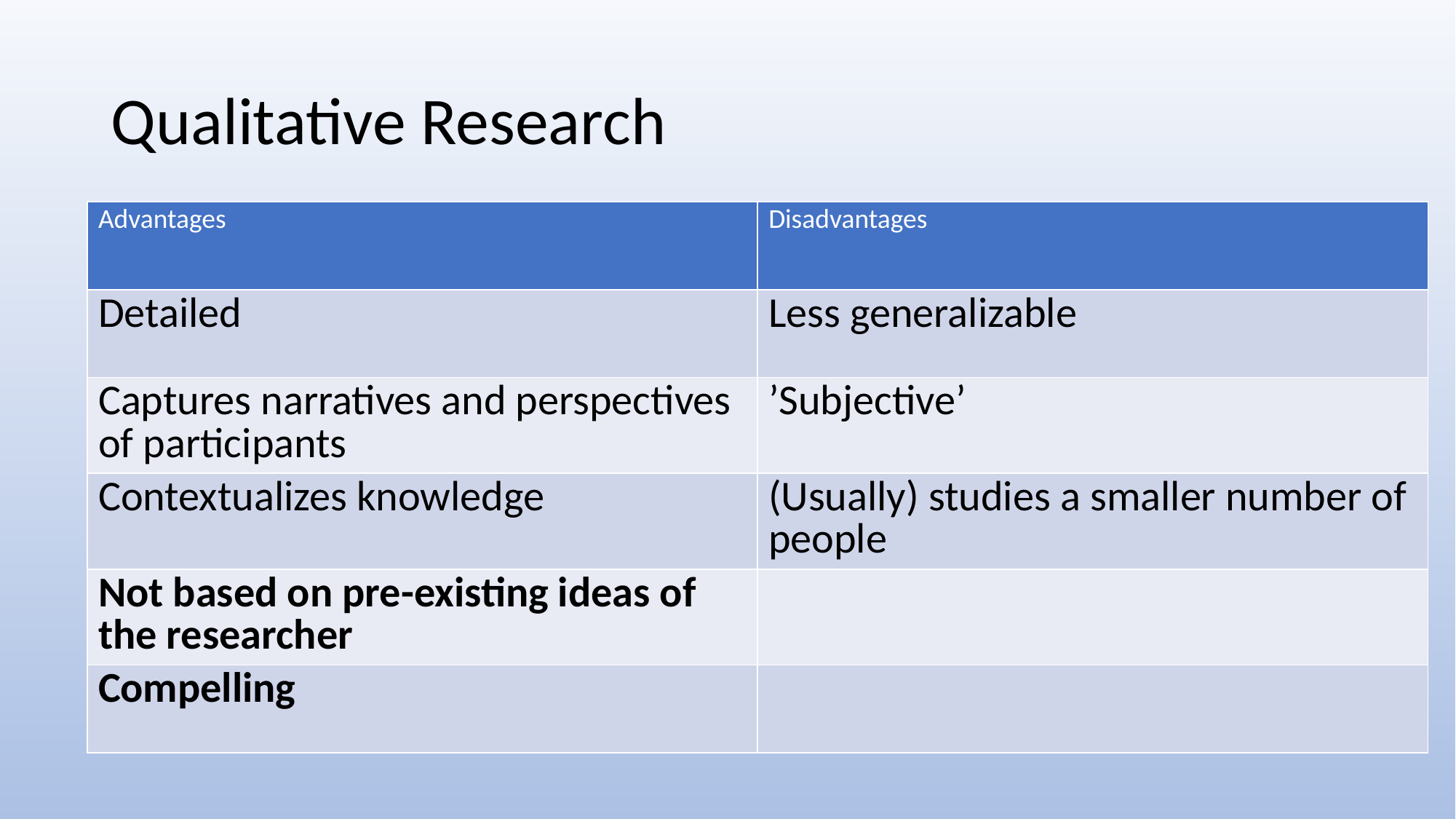

# Qualitative Research
| Advantages | Disadvantages |
| --- | --- |
| Detailed | Less generalizable |
| Captures narratives and perspectives of participants | ’Subjective’ |
| Contextualizes knowledge | (Usually) studies a smaller number of people |
| Not based on pre-existing ideas of the researcher |  |
| Compelling |  |